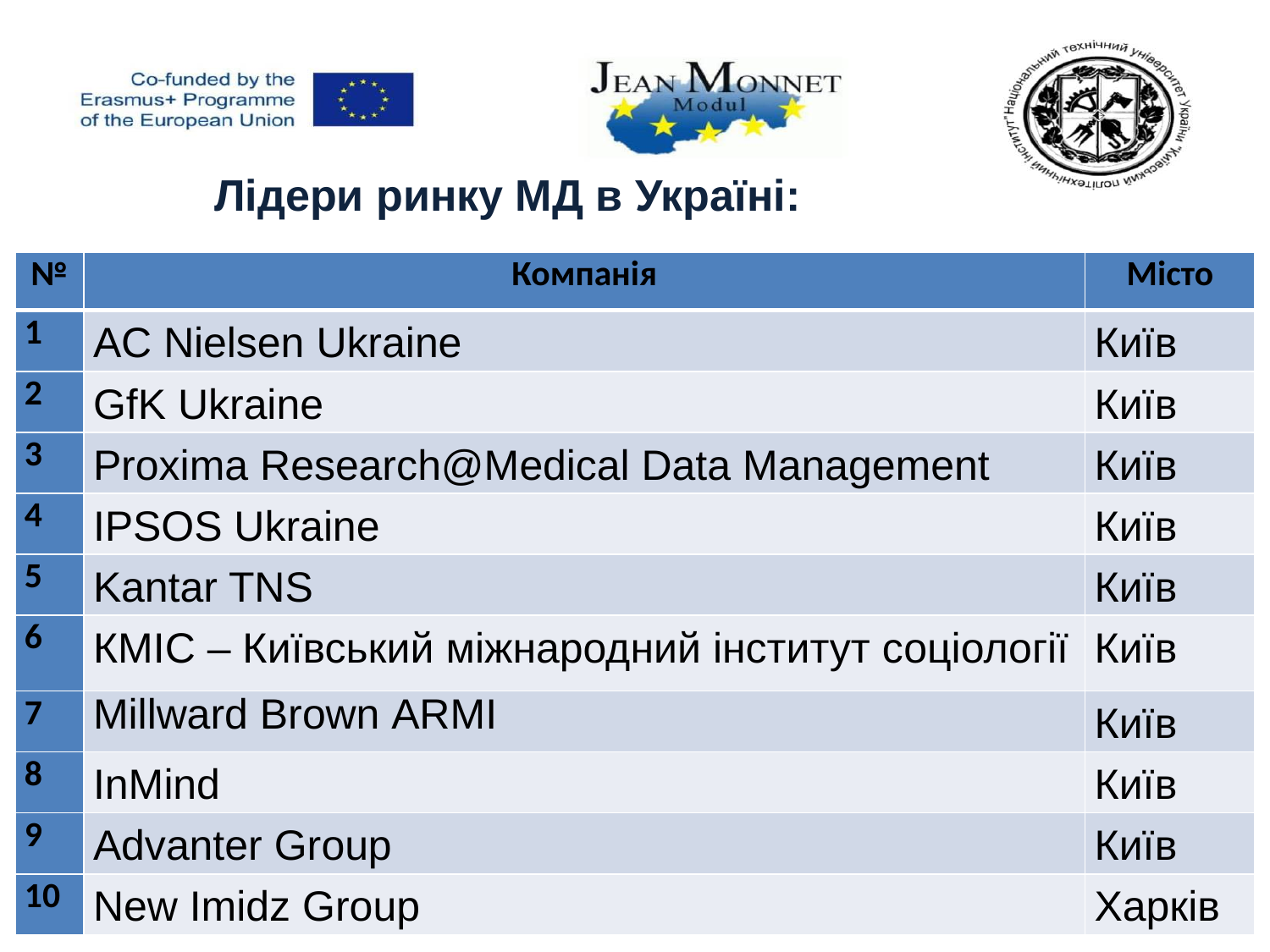

Лідери ринку МД в Україні:
| № | Компанія | Місто |
| --- | --- | --- |
| 1 | AC Nielsen Ukraine | Київ |
| 2 | GfK Ukraine | Київ |
| 3 | Proxima Research@Medical Data Management | Київ |
| 4 | IPSOS Ukraine | Київ |
| 5 | Kantar TNS | Київ |
| 6 | КМІС – Київський міжнародний інститут соціології | Київ |
| 7 | Millward Brown АRМІ | Київ |
| 8 | InMind | Київ |
| 9 | Advanter Group | Київ |
| 10 | New Imidz Group | Харків |
11